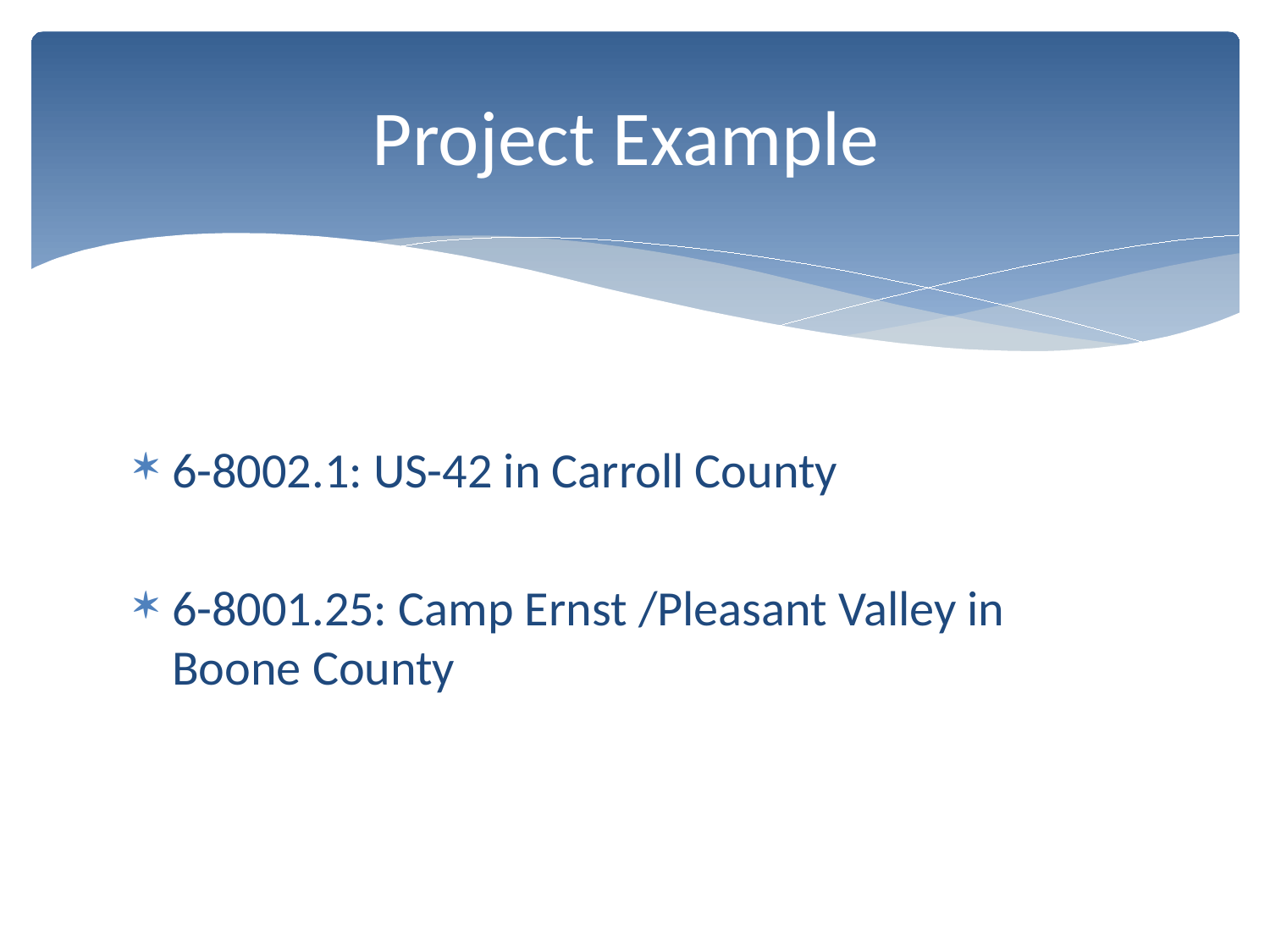

# Project Example

6-8002.1: US-42 in Carroll County

6-8001.25: Camp Ernst /Pleasant Valley in Boone County